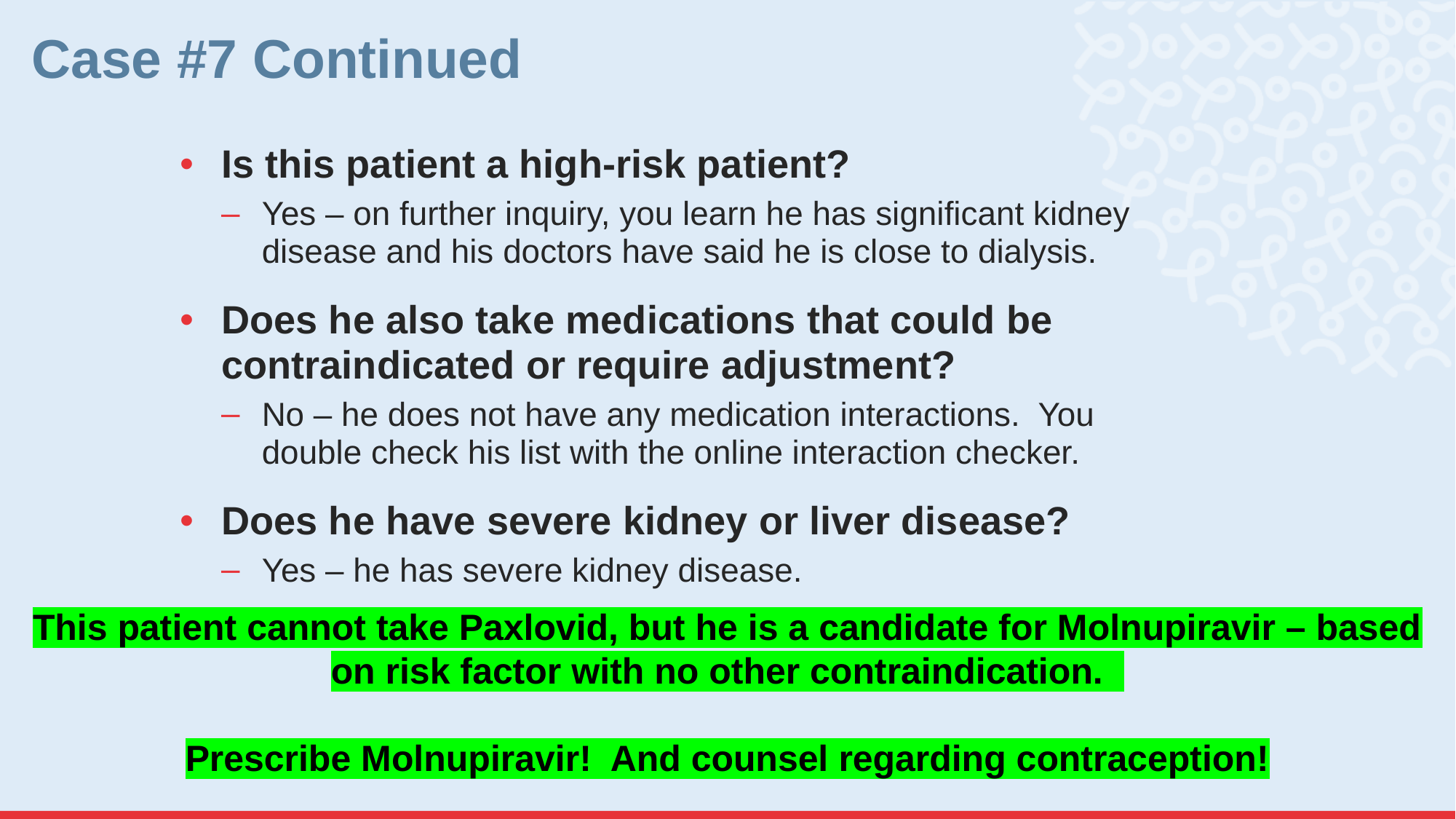

# Case #7 Continued
Is this patient a high-risk patient?
Yes – on further inquiry, you learn he has significant kidney disease and his doctors have said he is close to dialysis.
Does he also take medications that could be contraindicated or require adjustment?
No – he does not have any medication interactions.  You double check his list with the online interaction checker.
Does he have severe kidney or liver disease?
Yes – he has severe kidney disease.

This patient cannot take Paxlovid, but he is a candidate for Molnupiravir – based on risk factor with no other contraindication.

Prescribe Molnupiravir!  And counsel regarding contraception!